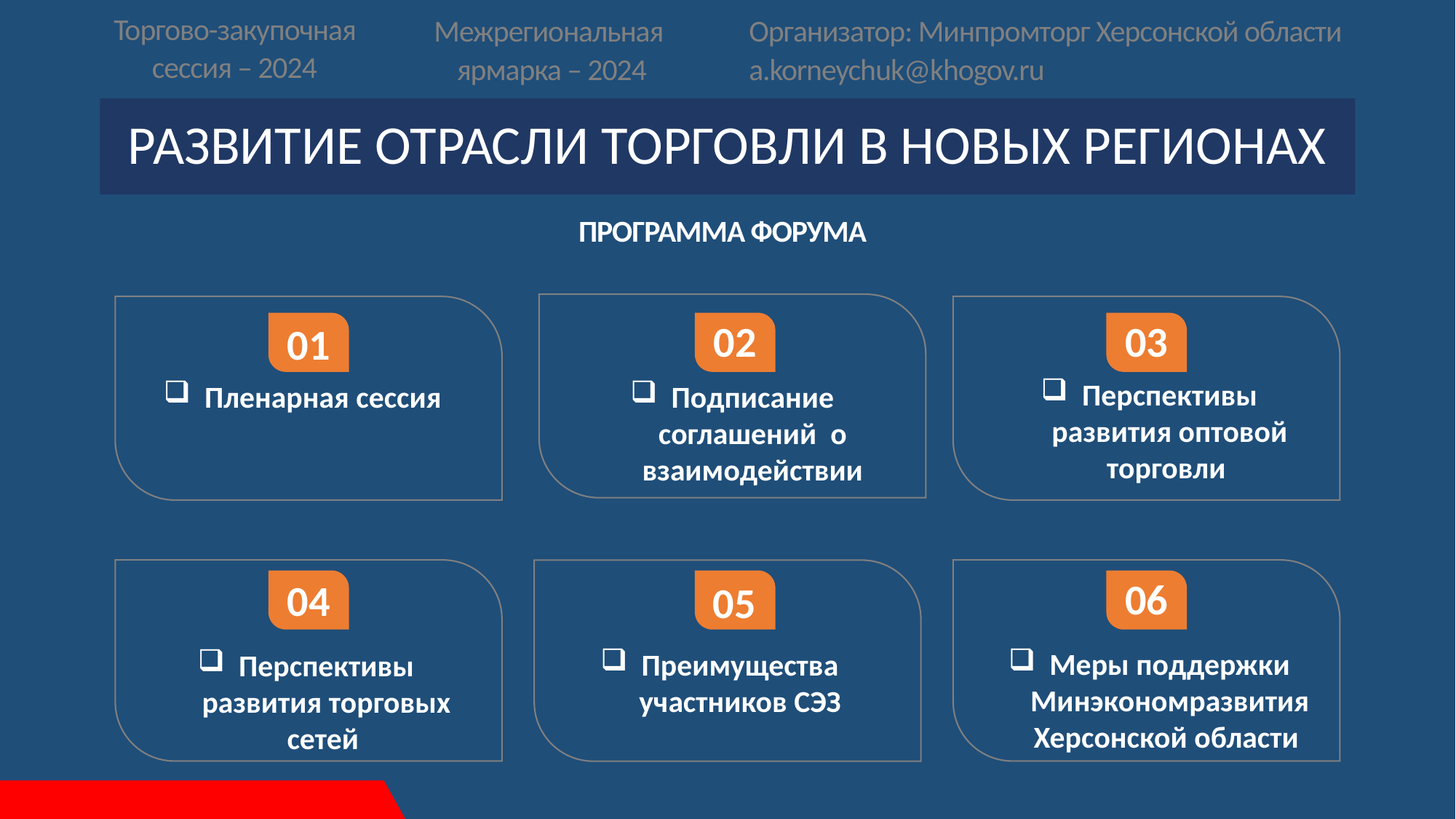

Торгово-закупочная
сессия – 2024
Межрегиональная
ярмарка – 2024
Организатор: Минпромторг Херсонской области
a.korneychuk@khogov.ru
# РАЗВИТИЕ ОТРАСЛИ ТОРГОВЛИ В НОВЫХ РЕГИОНАХ
ПРОГРАММА ФОРУМА

02
03
01

Перспективы развития оптовой торговли

Пленарная сессия
Подписание соглашений  о взаимодействии

06
04

05

Меры поддержки Минэкономразвития Херсонской области

Преимущества участников СЭЗ
Перспективы развития торговых сетей